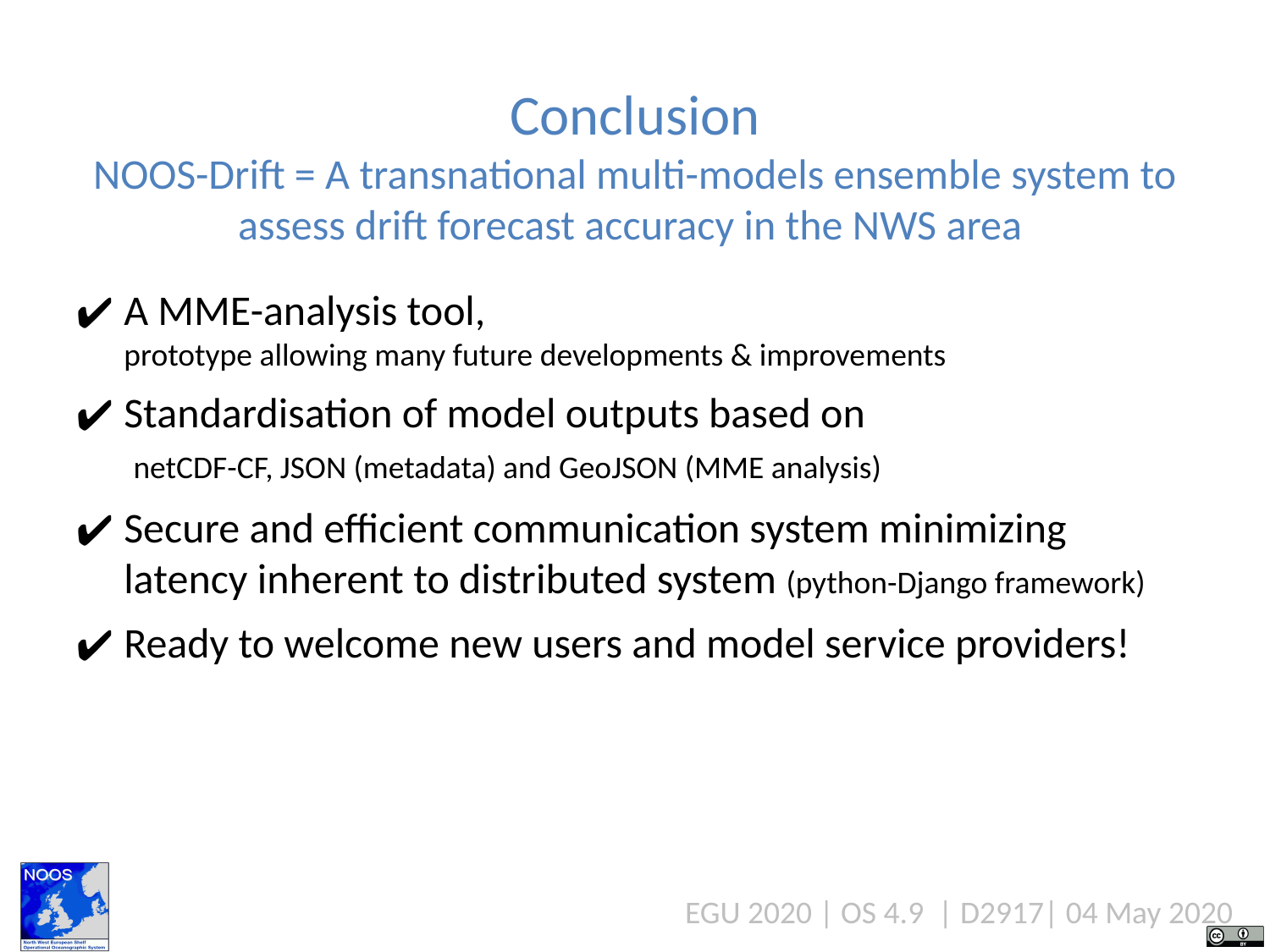

# Conclusion NOOS-Drift = A transnational multi-models ensemble system to assess drift forecast accuracy in the NWS area
A MME-analysis tool,
prototype allowing many future developments & improvements
Standardisation of model outputs based on
 netCDF-CF, JSON (metadata) and GeoJSON (MME analysis)
Secure and efficient communication system minimizing  latency inherent to distributed system (python-Django framework)
Ready to welcome new users and model service providers!